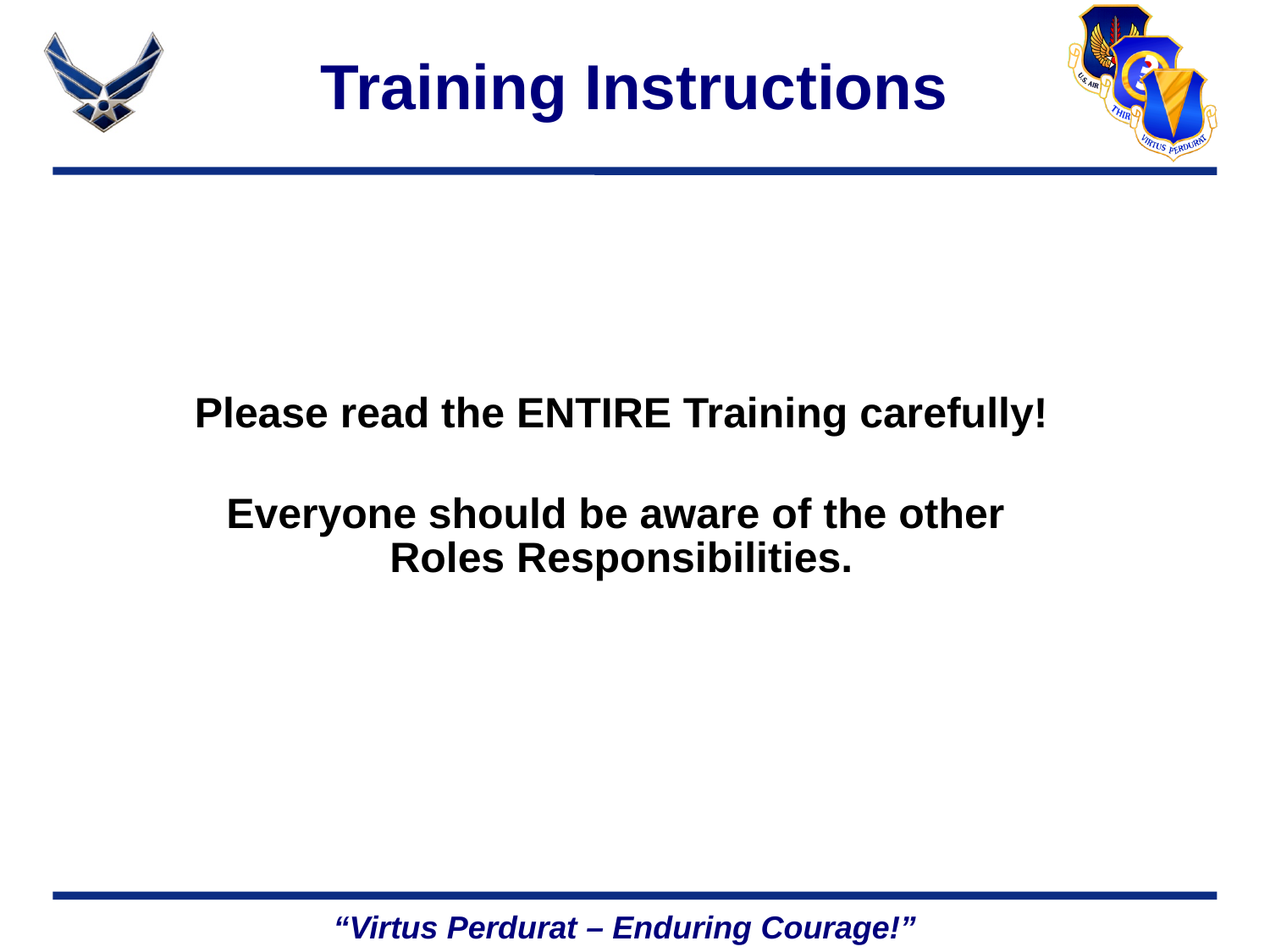

# Training Instructions

Please read the ENTIRE Training carefully!
Everyone should be aware of the other
Roles Responsibilities.